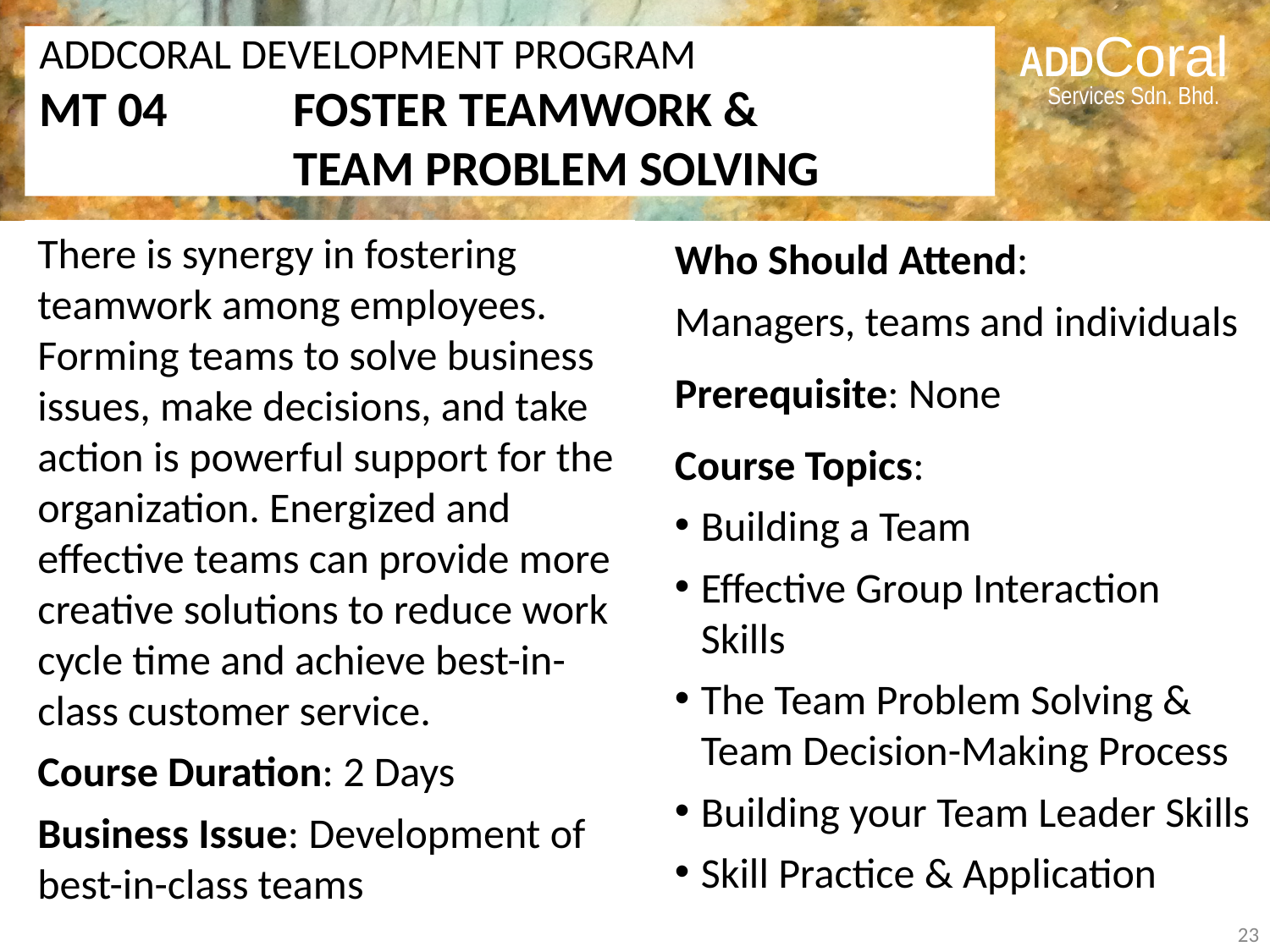

# ADDCORAL DEVELOPMENT PROGRAM MT 04   	FOSTER TEAMWORK & 				TEAM PROBLEM SOLVING
There is synergy in fostering teamwork among employees. Forming teams to solve business issues, make decisions, and take action is powerful support for the organization. Energized and effective teams can provide more creative solutions to reduce work cycle time and achieve best-in-class customer service.
Course Duration: 2 Days
Business Issue: Development of best-in-class teams
Who Should Attend:
Managers, teams and individuals
Prerequisite: None
Course Topics:
Building a Team
Effective Group Interaction Skills
The Team Problem Solving & Team Decision-Making Process
Building your Team Leader Skills
Skill Practice & Application

23